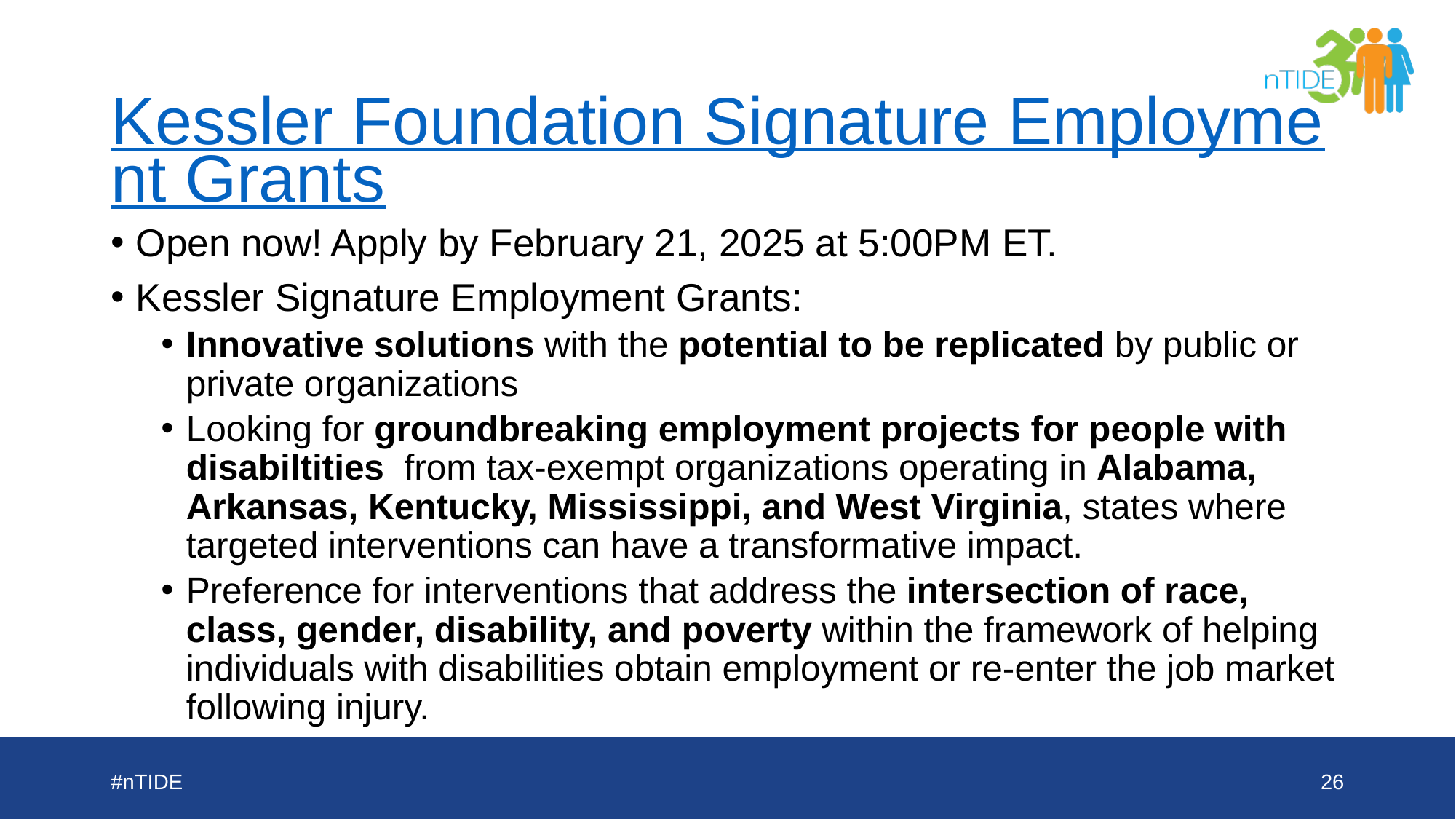

# Kessler Foundation Signature Employment Grants
Open now! Apply by February 21, 2025 at 5:00PM ET.
Kessler Signature Employment Grants:
Innovative solutions with the potential to be replicated by public or private organizations
Looking for groundbreaking employment projects for people with disabiltities  from tax-exempt organizations operating in Alabama, Arkansas, Kentucky, Mississippi, and West Virginia, states where targeted interventions can have a transformative impact.
Preference for interventions that address the intersection of race, class, gender, disability, and poverty within the framework of helping individuals with disabilities obtain employment or re-enter the job market following injury.

#nTIDE
26